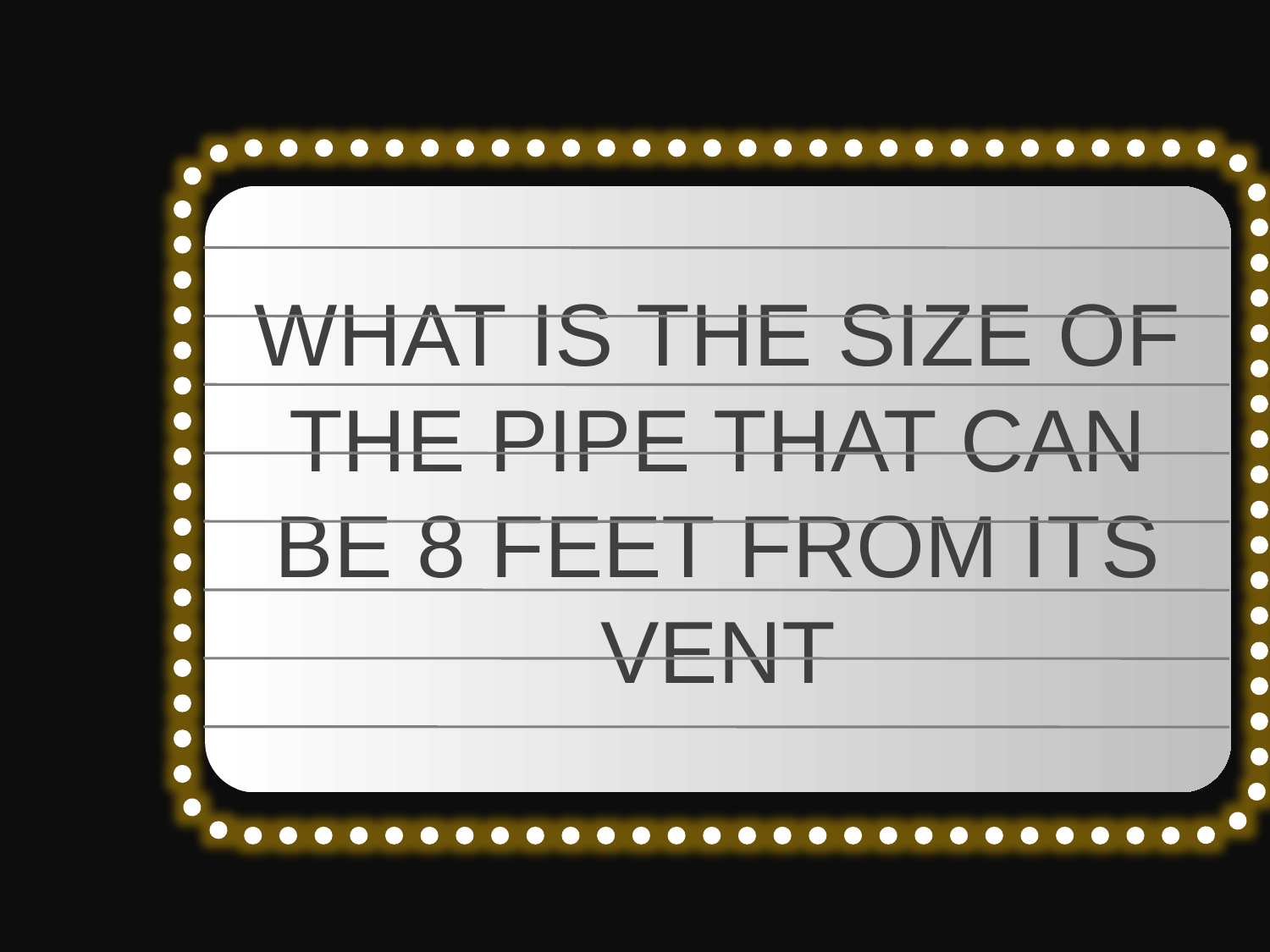

WHAT IS THE SIZE OF THE PIPE THAT CAN BE 8 FEET FROM ITS VENT